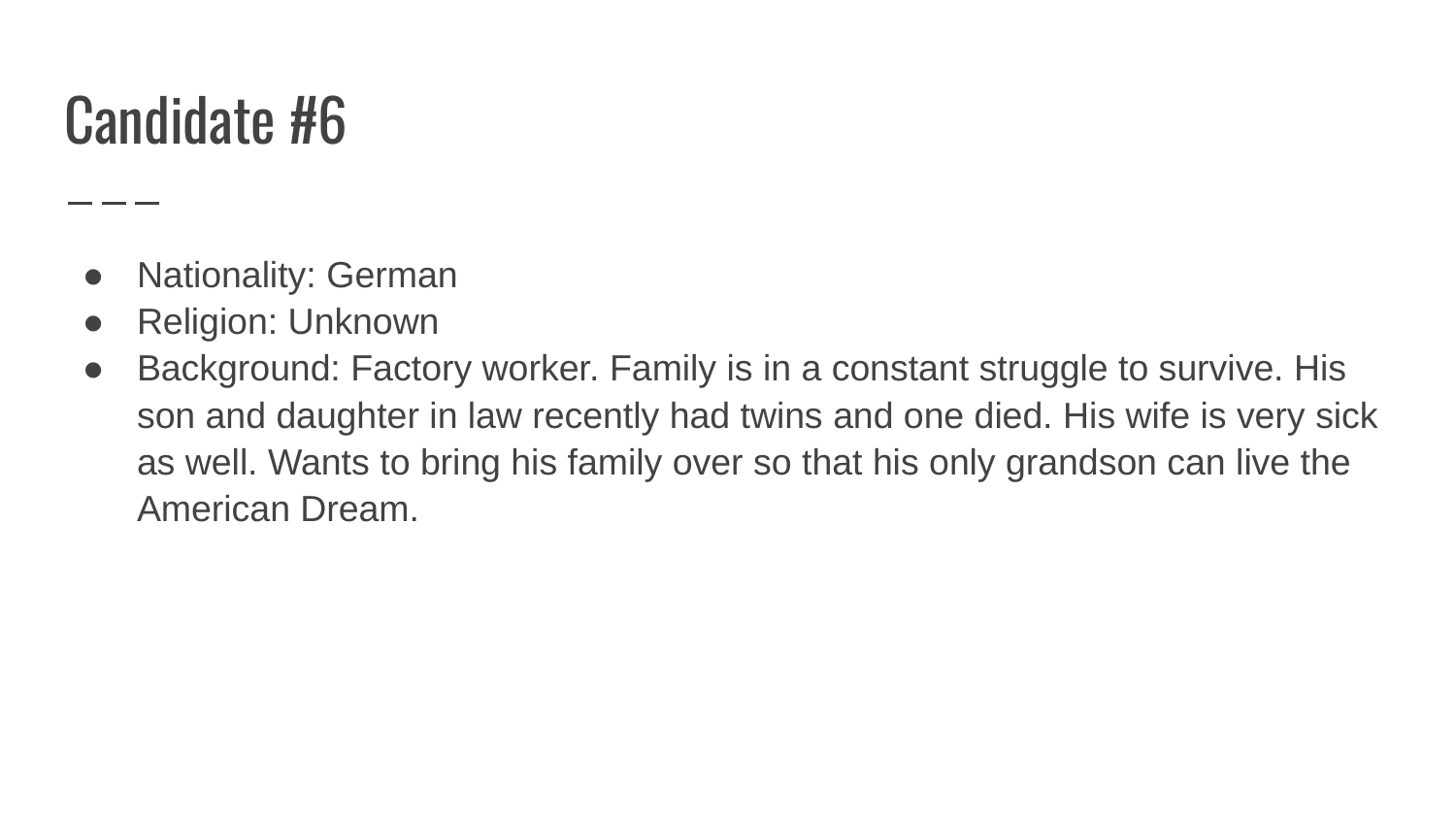

# Candidate #6
Nationality: German
Religion: Unknown
Background: Factory worker. Family is in a constant struggle to survive. His son and daughter in law recently had twins and one died. His wife is very sick as well. Wants to bring his family over so that his only grandson can live the American Dream.